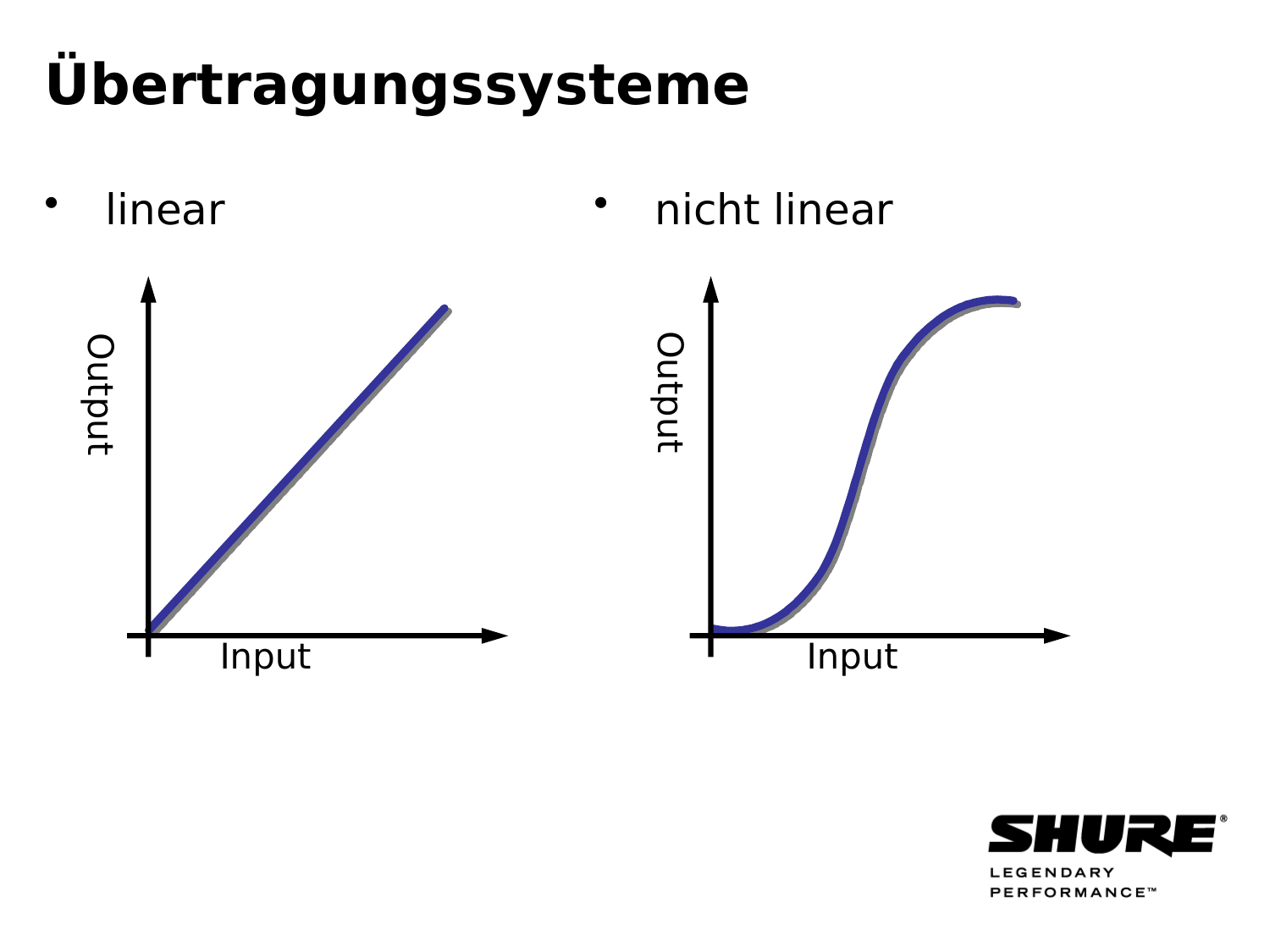

# Übertragungssysteme
 linear
 nicht linear

Output
Output
Input
Input